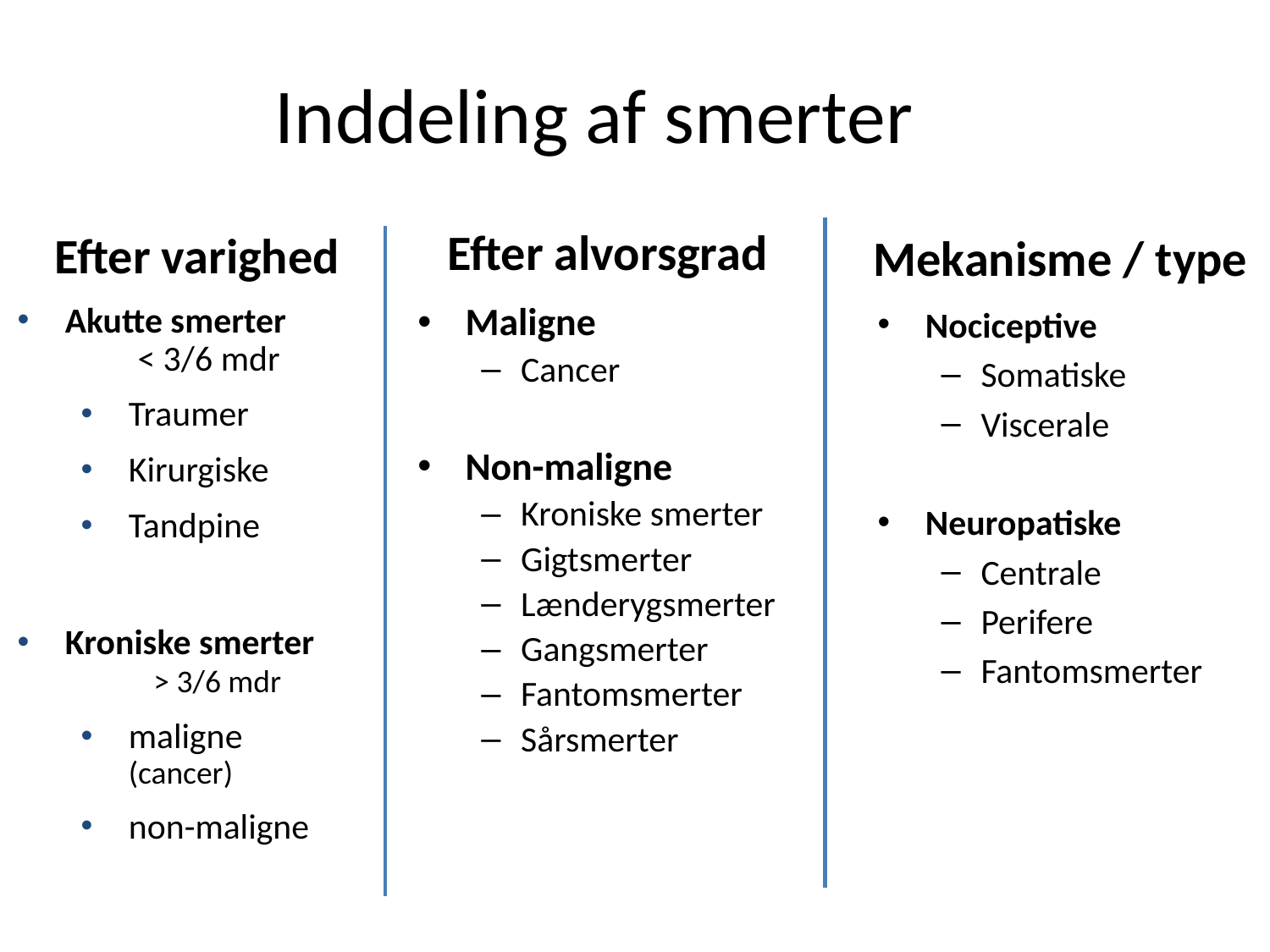

Inddeling af smerter
Mekanisme / type
Efter alvorsgrad
Efter varighed
Akutte smerter              < 3/6 mdr
Traumer
Kirurgiske
Tandpine

Kroniske smerter             > 3/6 mdr
maligne  (cancer)
non-maligne
Maligne
Cancer

Non-maligne
Kroniske smerter
Gigtsmerter
Lænderygsmerter
Gangsmerter
Fantomsmerter
Sårsmerter
Nociceptive
Somatiske
Viscerale

Neuropatiske
Centrale
Perifere
Fantomsmerter